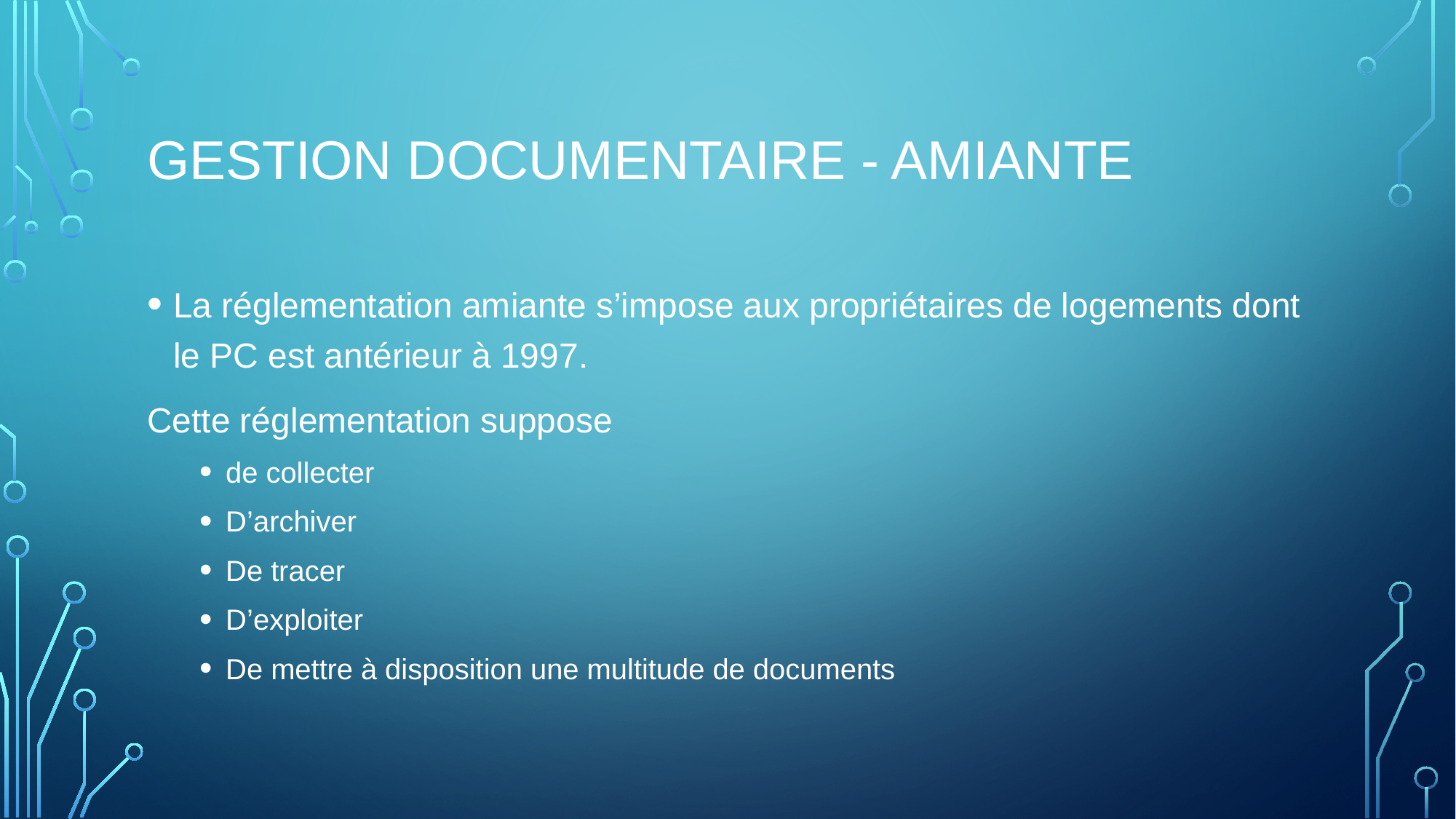

# Gestion documentaire - AMIANTE
La réglementation amiante s’impose aux propriétaires de logements dont le PC est antérieur à 1997.
Cette réglementation suppose
de collecter
D’archiver
De tracer
D’exploiter
De mettre à disposition une multitude de documents